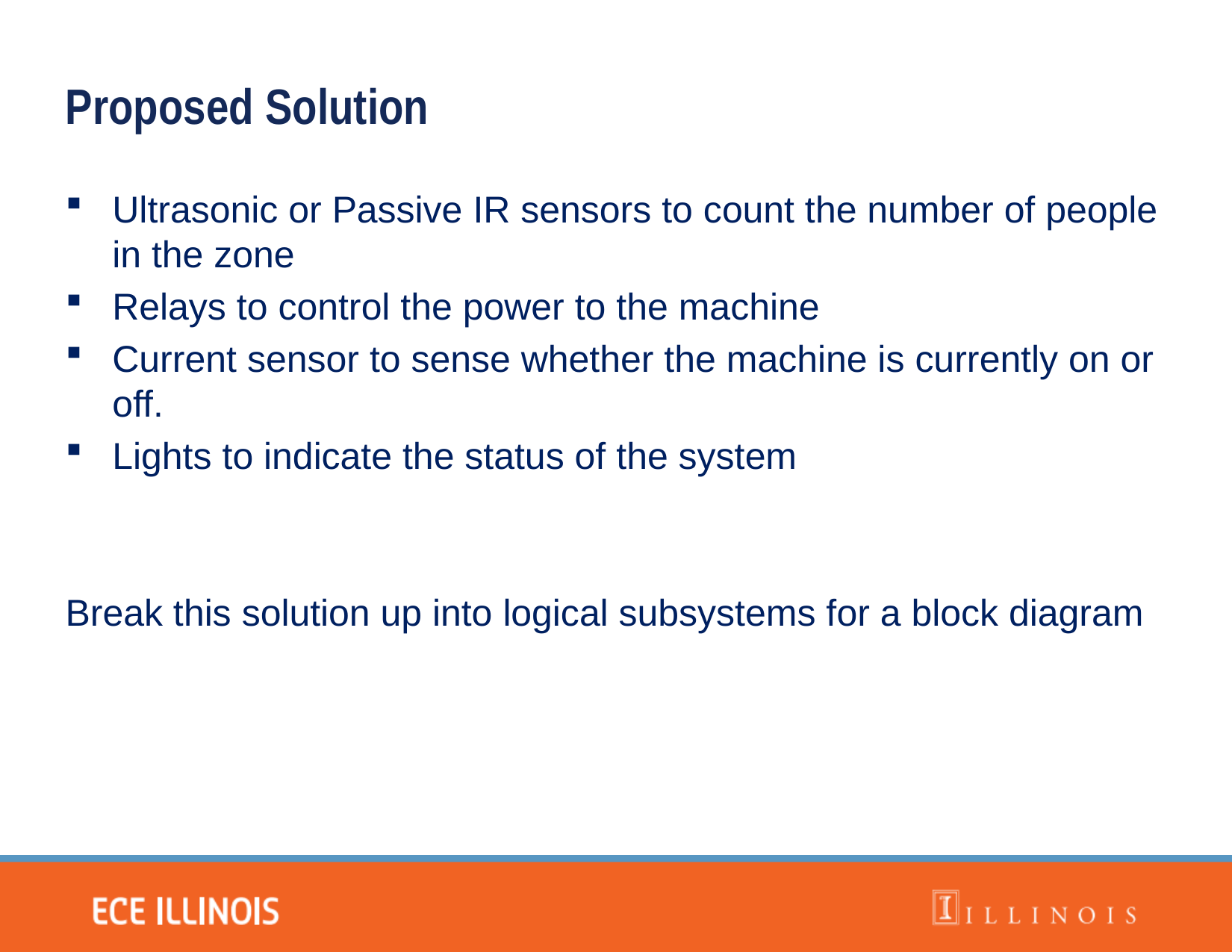

Proposed Solution
Ultrasonic or Passive IR sensors to count the number of people in the zone
Relays to control the power to the machine
Current sensor to sense whether the machine is currently on or off.
Lights to indicate the status of the system

Break this solution up into logical subsystems for a block diagram